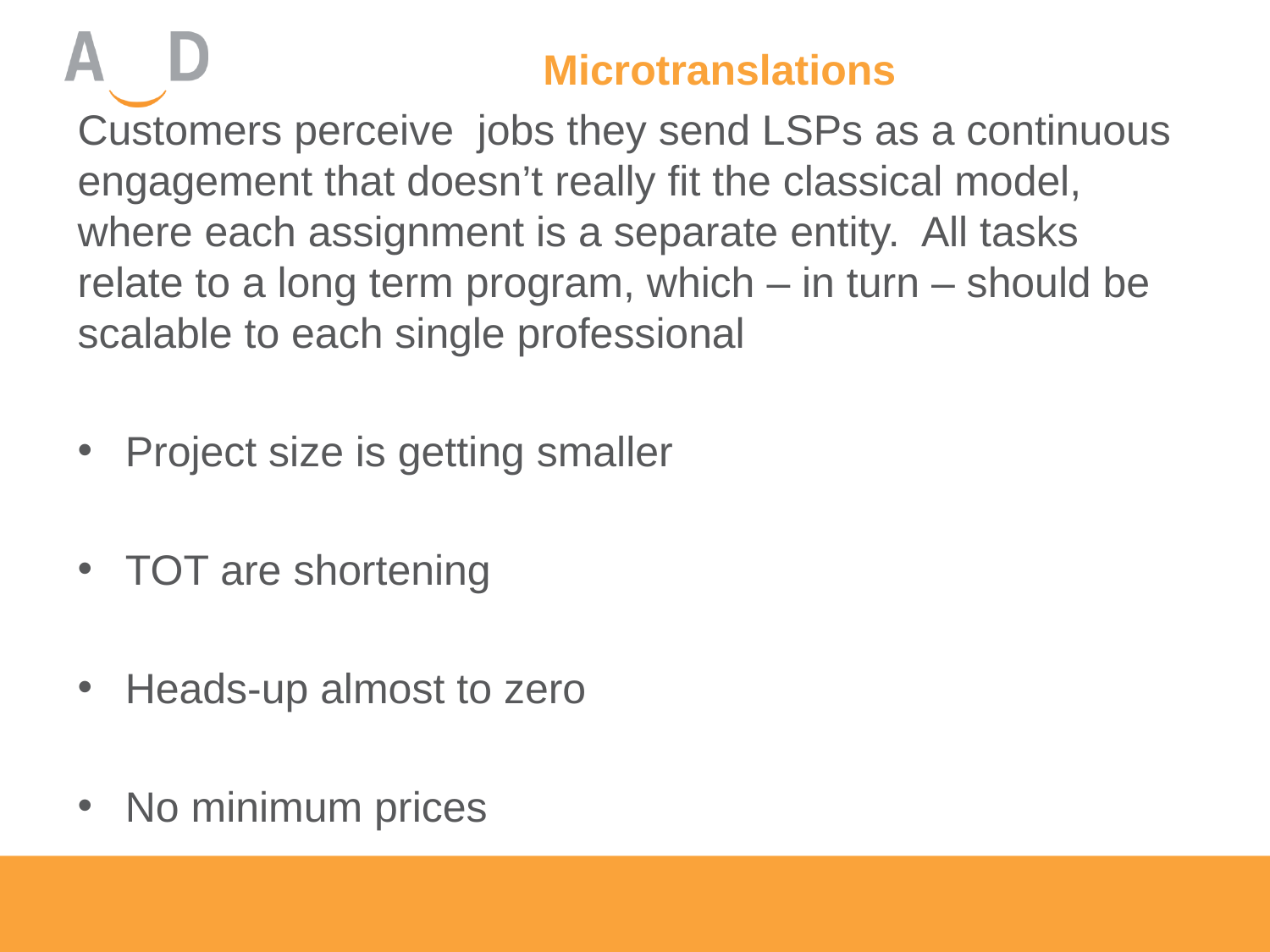

# Microtranslations
Customers perceive  jobs they send LSPs as a continuous engagement that doesn’t really fit the classical model, where each assignment is a separate entity.  All tasks relate to a long term program, which – in turn – should be scalable to each single professional

Project size is getting smaller

TOT are shortening

Heads-up almost to zero

No minimum prices